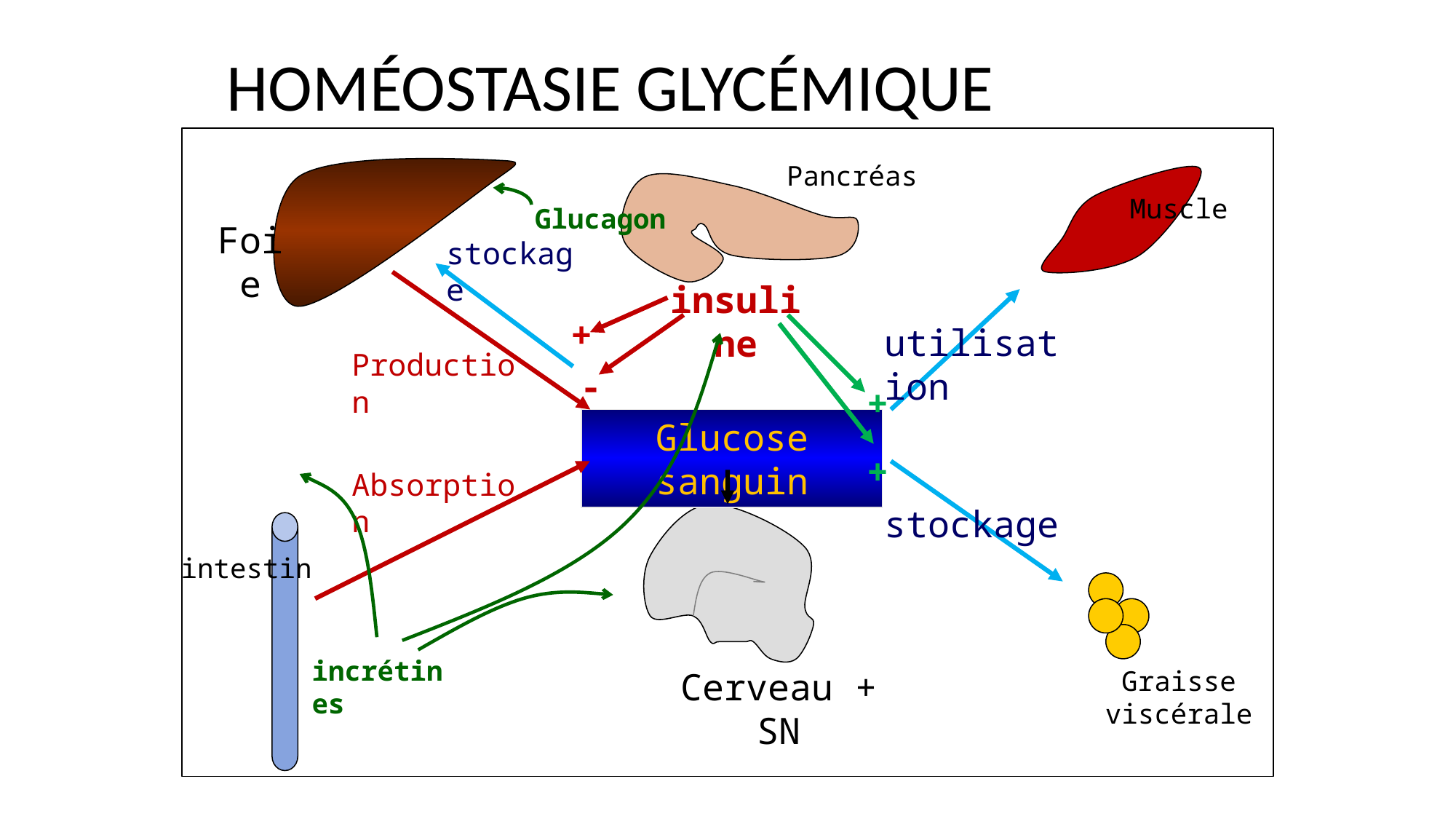

# HOMÉOSTASIE GLYCÉMIQUE

Pancréas

Muscle

Glucagon
Foie
stockage

insuline

+

utilisation

Production
-
+
Glucose sanguin
+
Absorption

stockage

intestin

incrétines
Graisse viscérale
Cerveau + SN